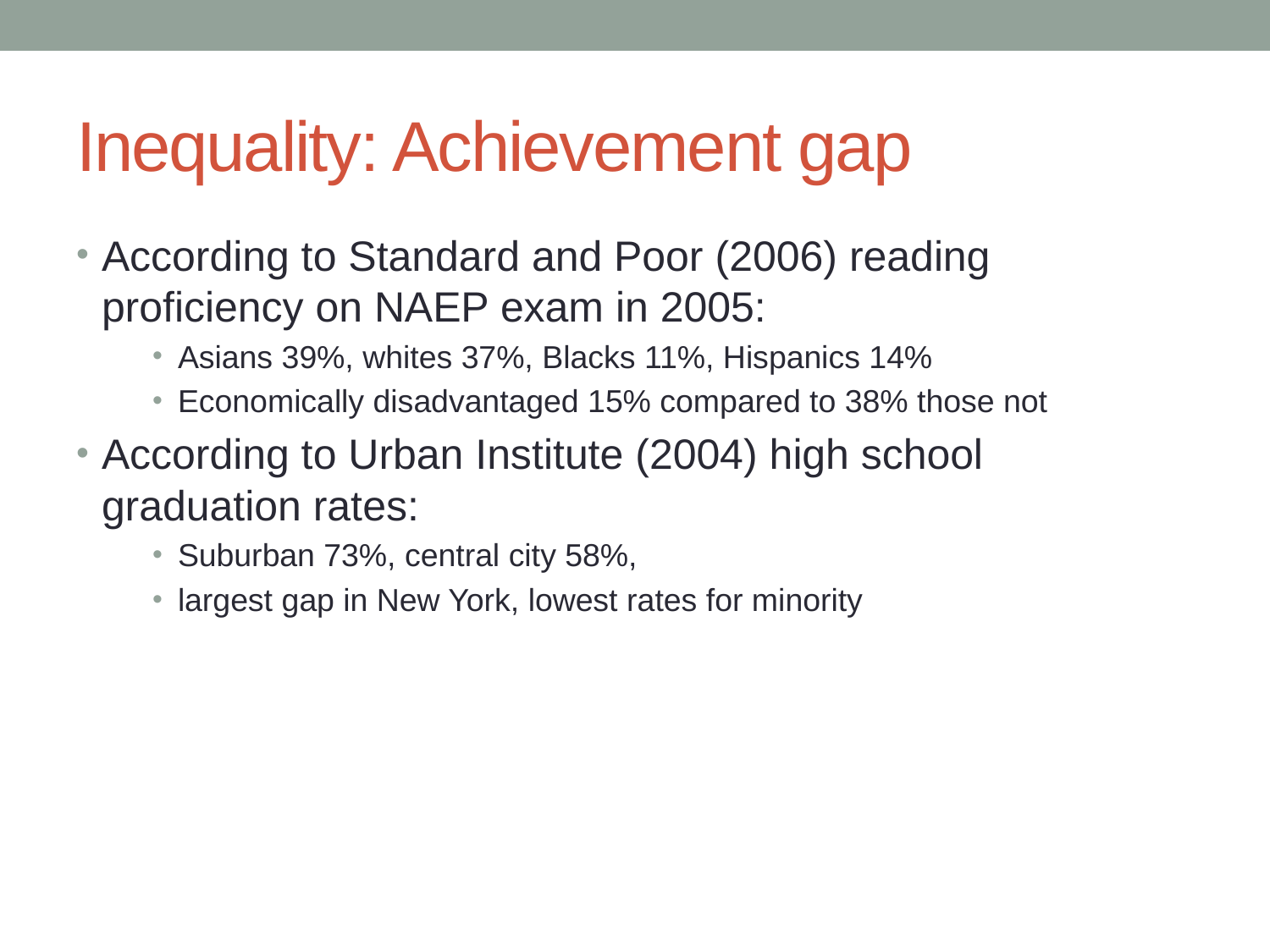

# Inequality: Achievement gap
According to Standard and Poor (2006) reading proficiency on NAEP exam in 2005:
Asians 39%, whites 37%, Blacks 11%, Hispanics 14%
Economically disadvantaged 15% compared to 38% those not
According to Urban Institute (2004) high school graduation rates:
Suburban 73%, central city 58%,
largest gap in New York, lowest rates for minority